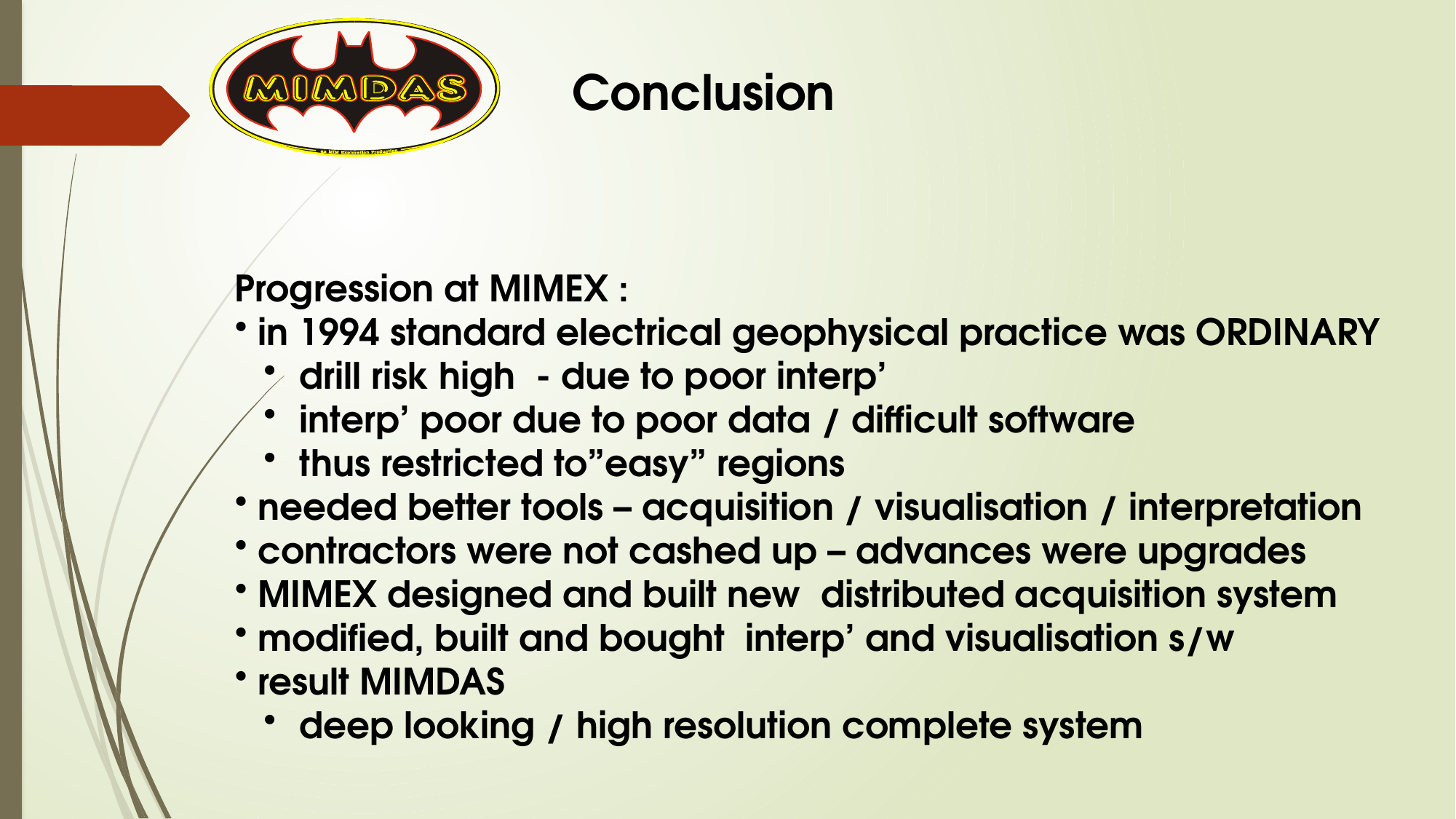

Conclusion
Progression at MIMEX :
 in 1994 standard electrical geophysical practice was ORDINARY
 drill risk high  - due to poor interp’
 interp’ poor due to poor data / difficult software
 thus restricted to”easy” regions
 needed better tools – acquisition / visualisation / interpretation
 contractors were not cashed up – advances were upgrades
 MIMEX designed and built new  distributed acquisition system
 modified, built and bought  interp’ and visualisation s/w
 result MIMDAS
 deep looking / high resolution complete system